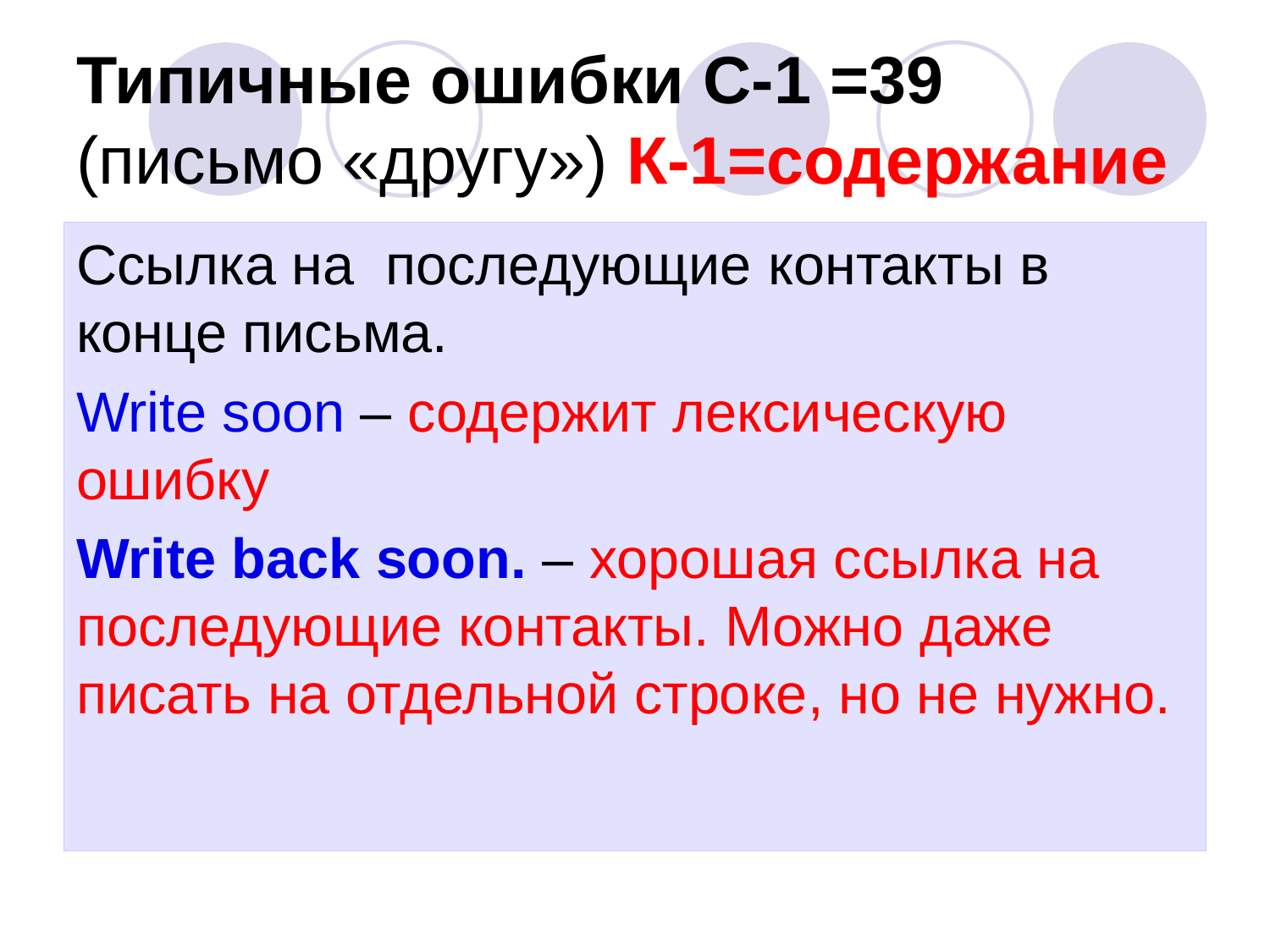

# Типичные ошибки С-1 =39 (письмо «другу») К-1=содержание
Ссылка на  последующие контакты в конце письма.
Write soon – содержит лексическую ошибку
Write back soon. – хорошая ссылка на последующие контакты. Можно даже писать на отдельной строке, но не нужно.